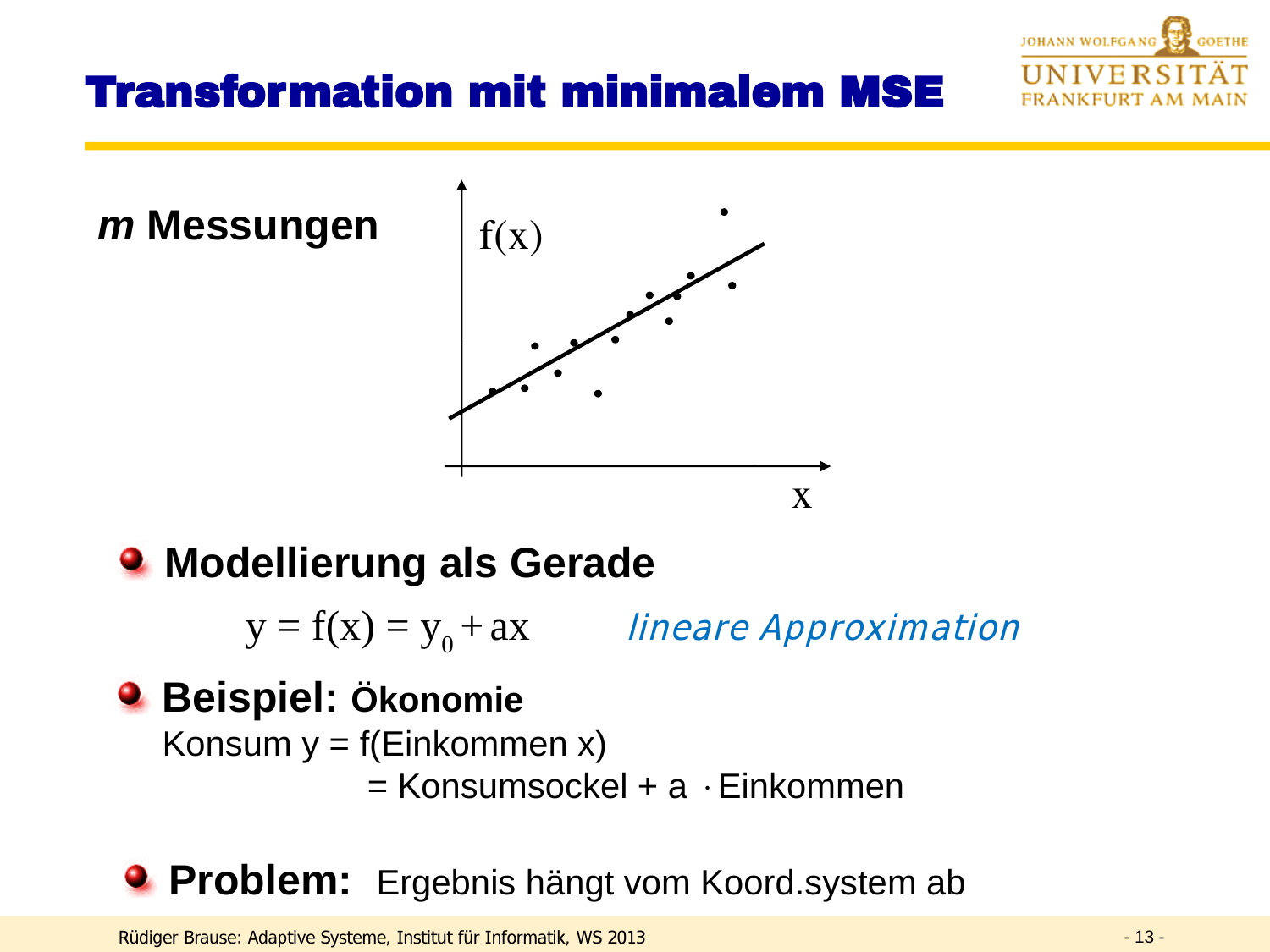

# Transformation mit minimalem MSE
m Messungen

f(x)

x

 Modellierung als Gerade
	y = f(x) = y0 + ax 	lineare Approximation
 Beispiel: Ökonomie
	  Konsum y = f(Einkommen x)
  		          = Konsumsockel + a ⋅Einkommen
 Problem:  Ergebnis hängt vom Koord.system ab
- 13 -
Rüdiger Brause: Adaptive Systeme, Institut für Informatik, WS 2013